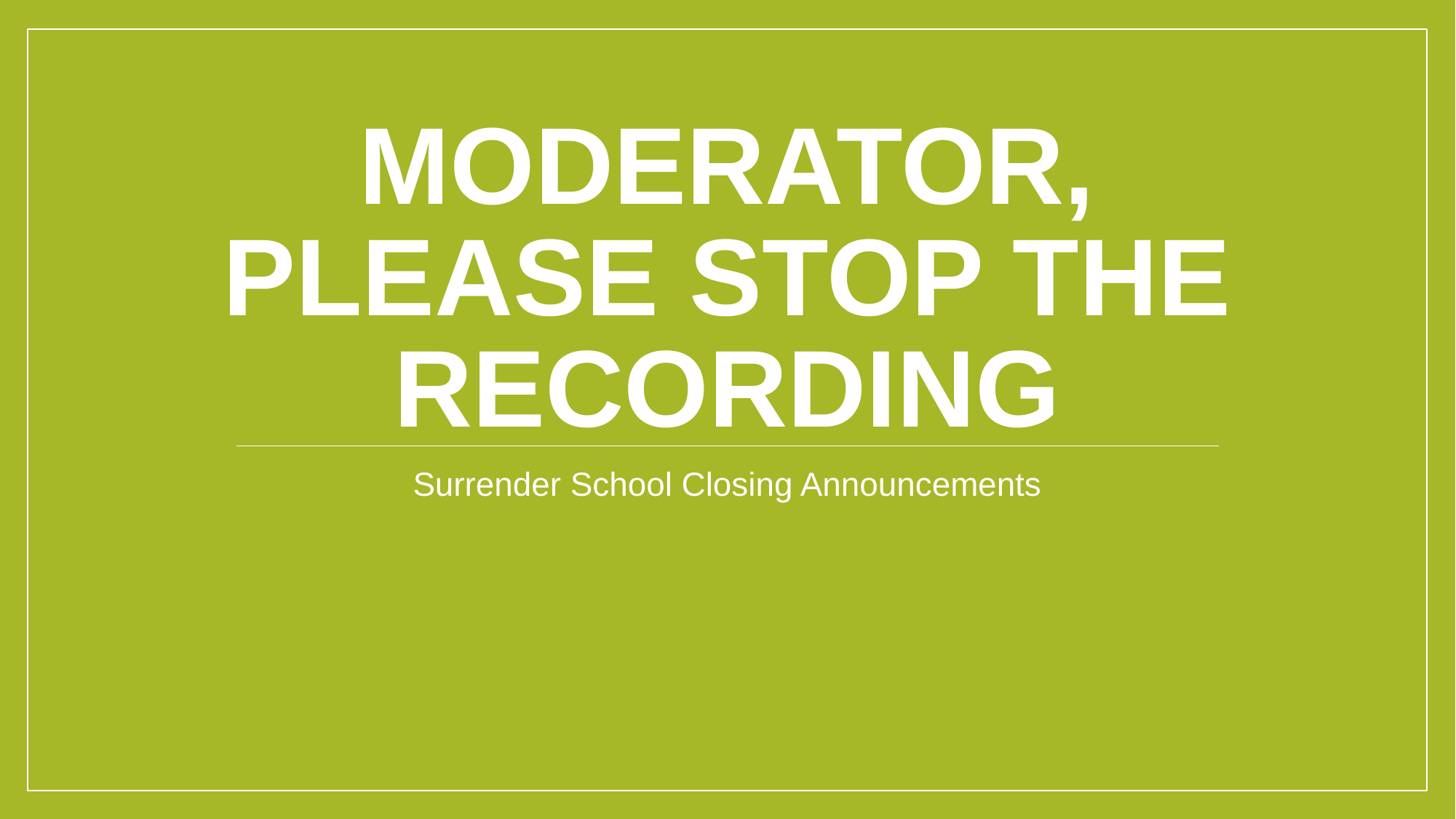

# Moderator, please stop the recording
Surrender School Closing Announcements